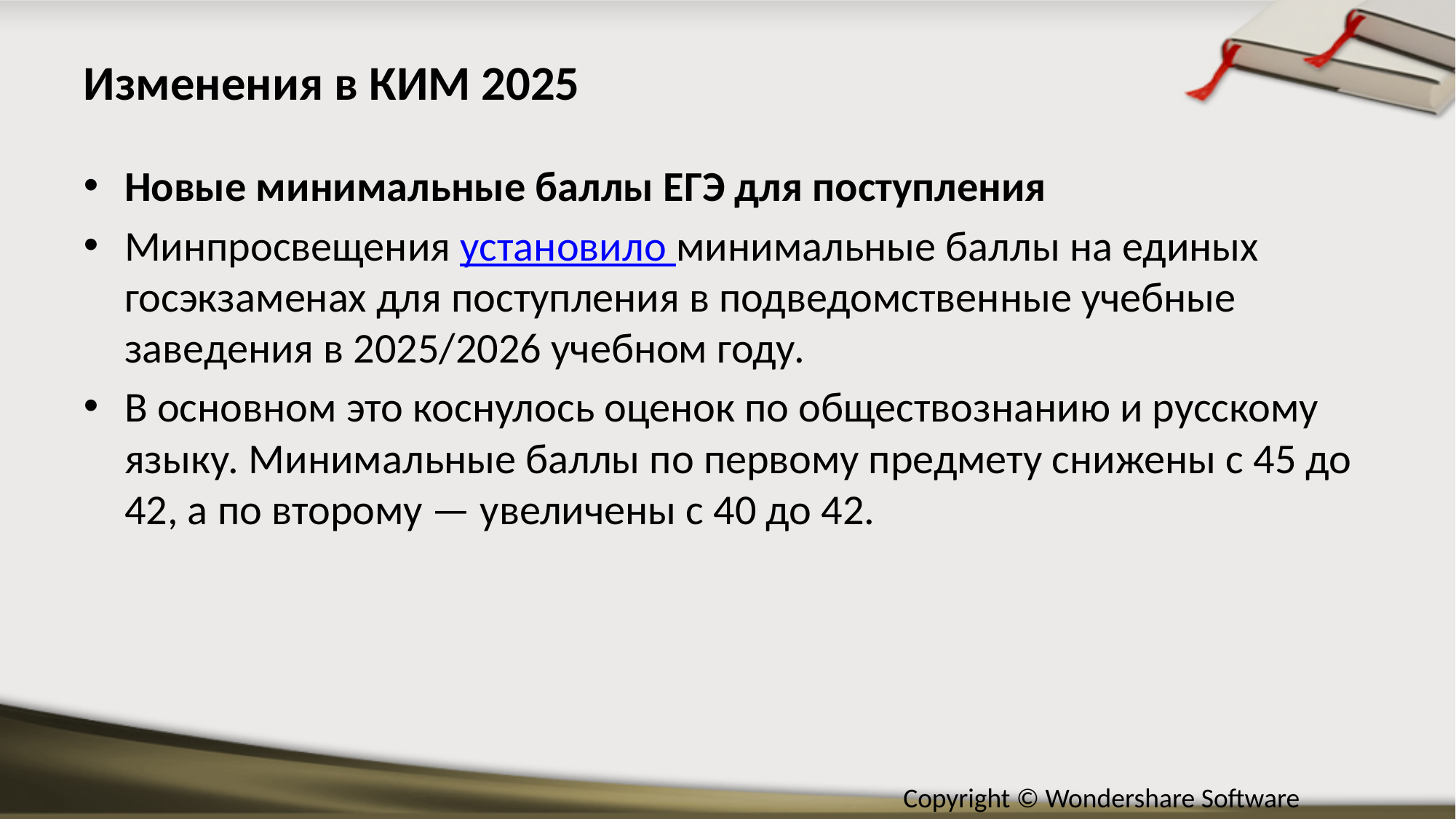

# Изменения в КИМ 2025
Новые минимальные баллы ЕГЭ для поступления
Минпросвещения установило минимальные баллы на единых госэкзаменах для поступления в подведомственные учебные заведения в 2025/2026 учебном году.
В основном это коснулось оценок по обществознанию и русскому языку. Минимальные баллы по первому предмету снижены с 45 до 42, а по второму — увеличены с 40 до 42.